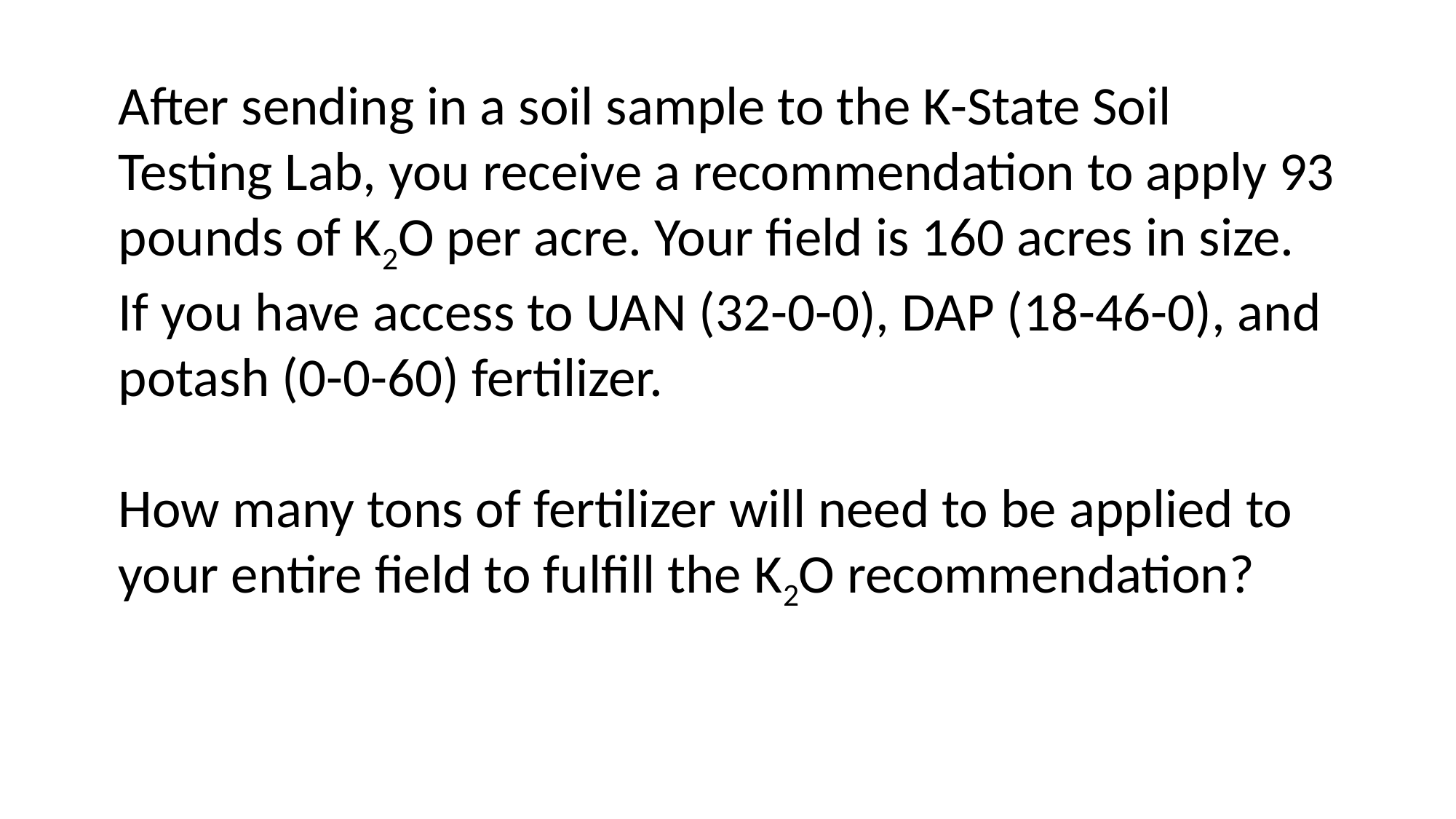

After sending in a soil sample to the K-State Soil Testing Lab, you receive a recommendation to apply 93 pounds of K2O per acre. Your field is 160 acres in size. If you have access to UAN (32-0-0), DAP (18-46-0), and potash (0-0-60) fertilizer.

How many tons of fertilizer will need to be applied to your entire field to fulfill the K2O recommendation?